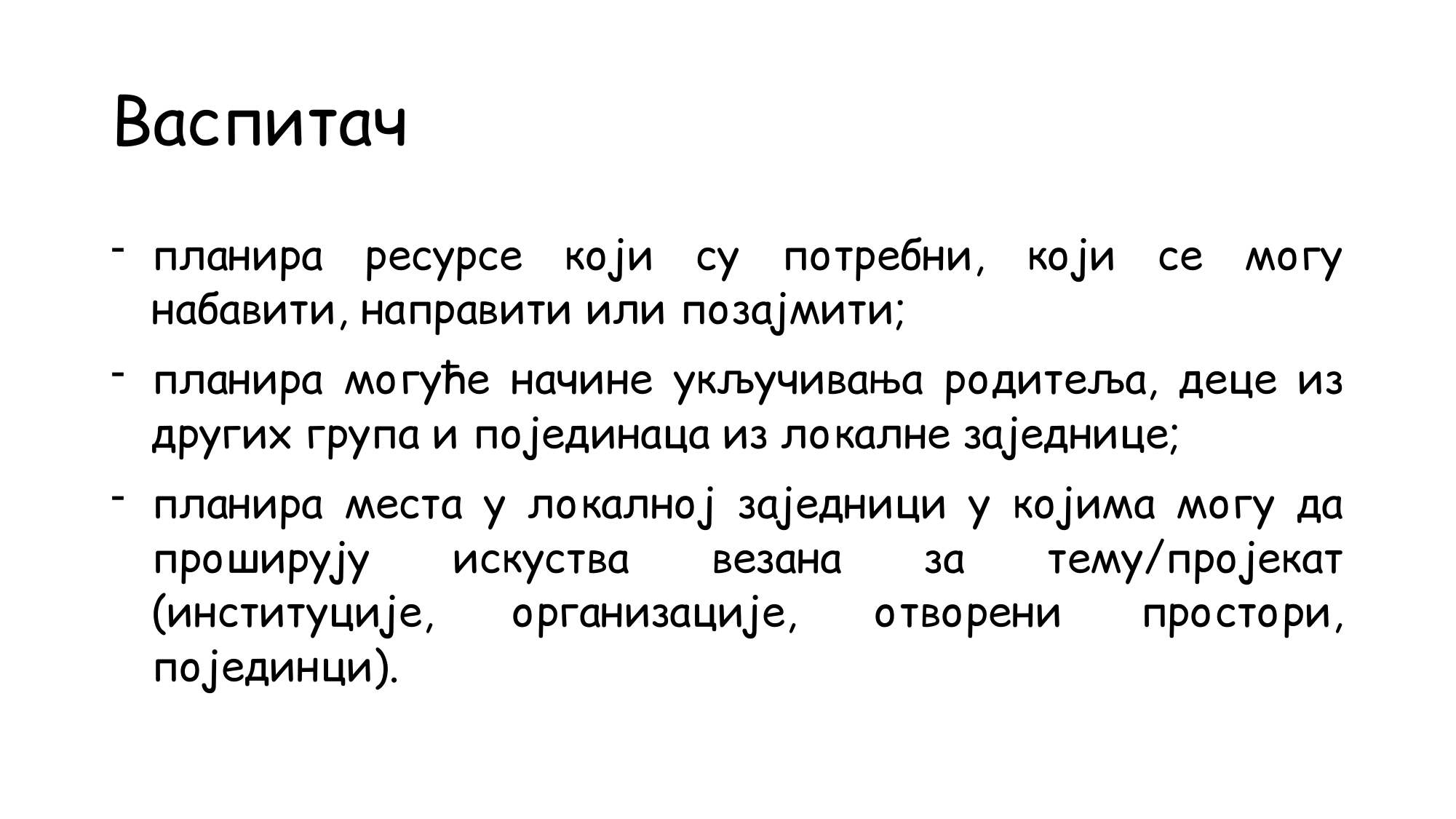

# Васпитач
планира ресурсе који су потребни, који се могу набавити, направити или позајмити;
планира могуће начине укључивања родитеља, деце из других група и појединаца из локалне заједнице;
планира места у локалној заједници у којима могу да проширују искуства везана за тему/пројекат (институције, организације, отворени простори, појединци).